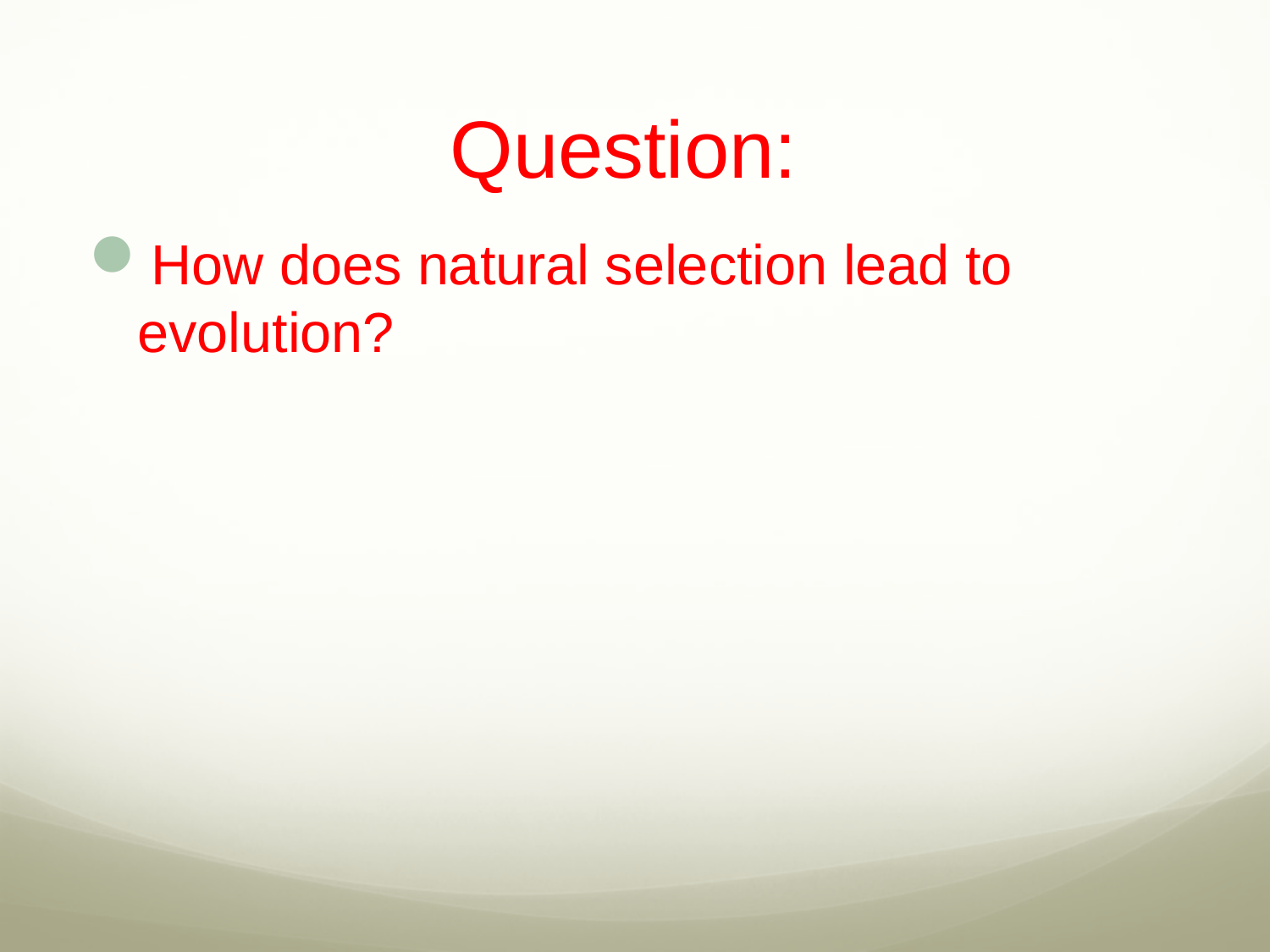

# Question:
How does natural selection lead to evolution?